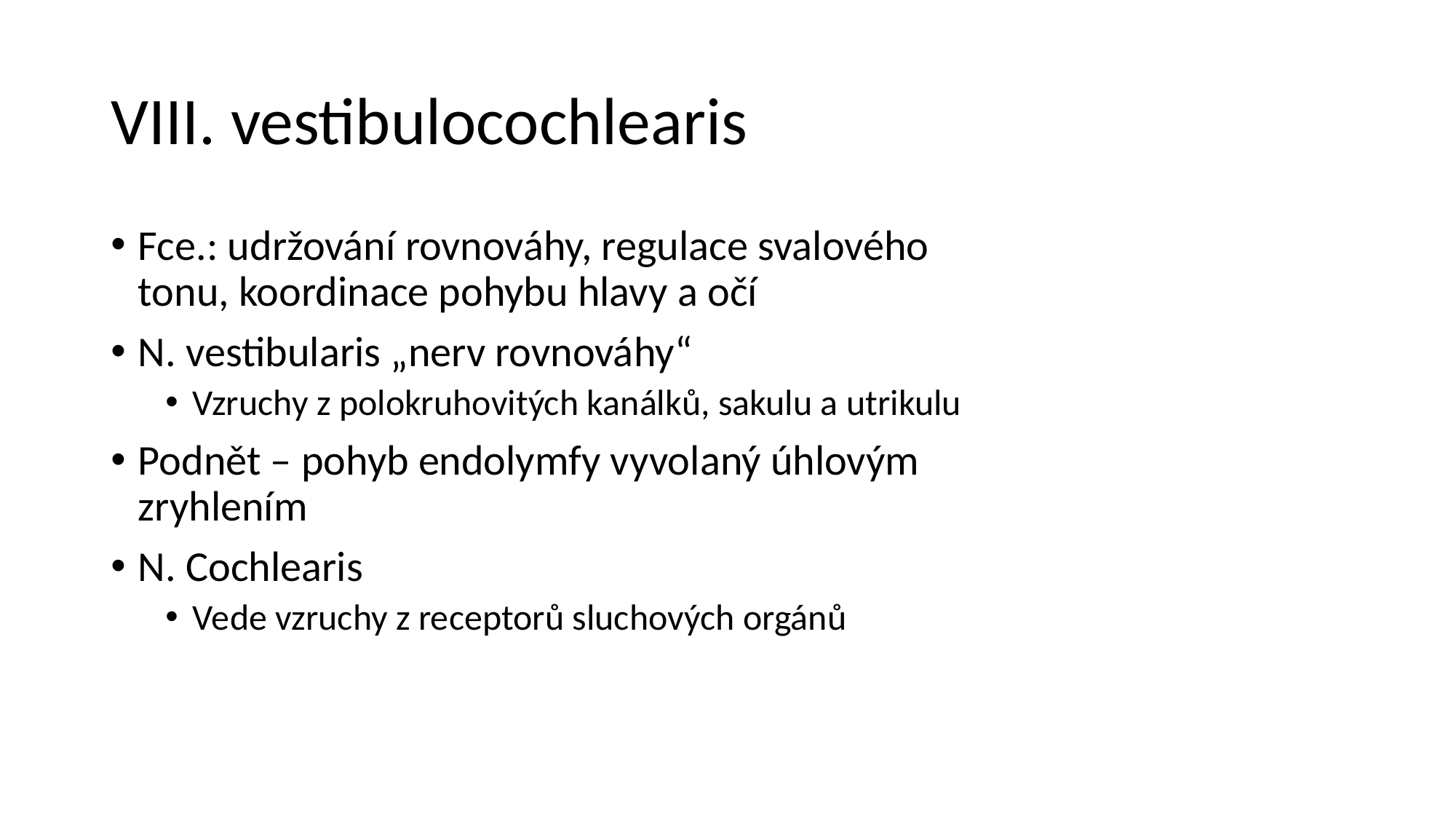

# VIII. vestibulocochlearis
Fce.: udržování rovnováhy, regulace svalového tonu, koordinace pohybu hlavy a očí
N. vestibularis „nerv rovnováhy“
Vzruchy z polokruhovitých kanálků, sakulu a utrikulu
Podnět – pohyb endolymfy vyvolaný úhlovým zryhlením
N. Cochlearis
Vede vzruchy z receptorů sluchových orgánů